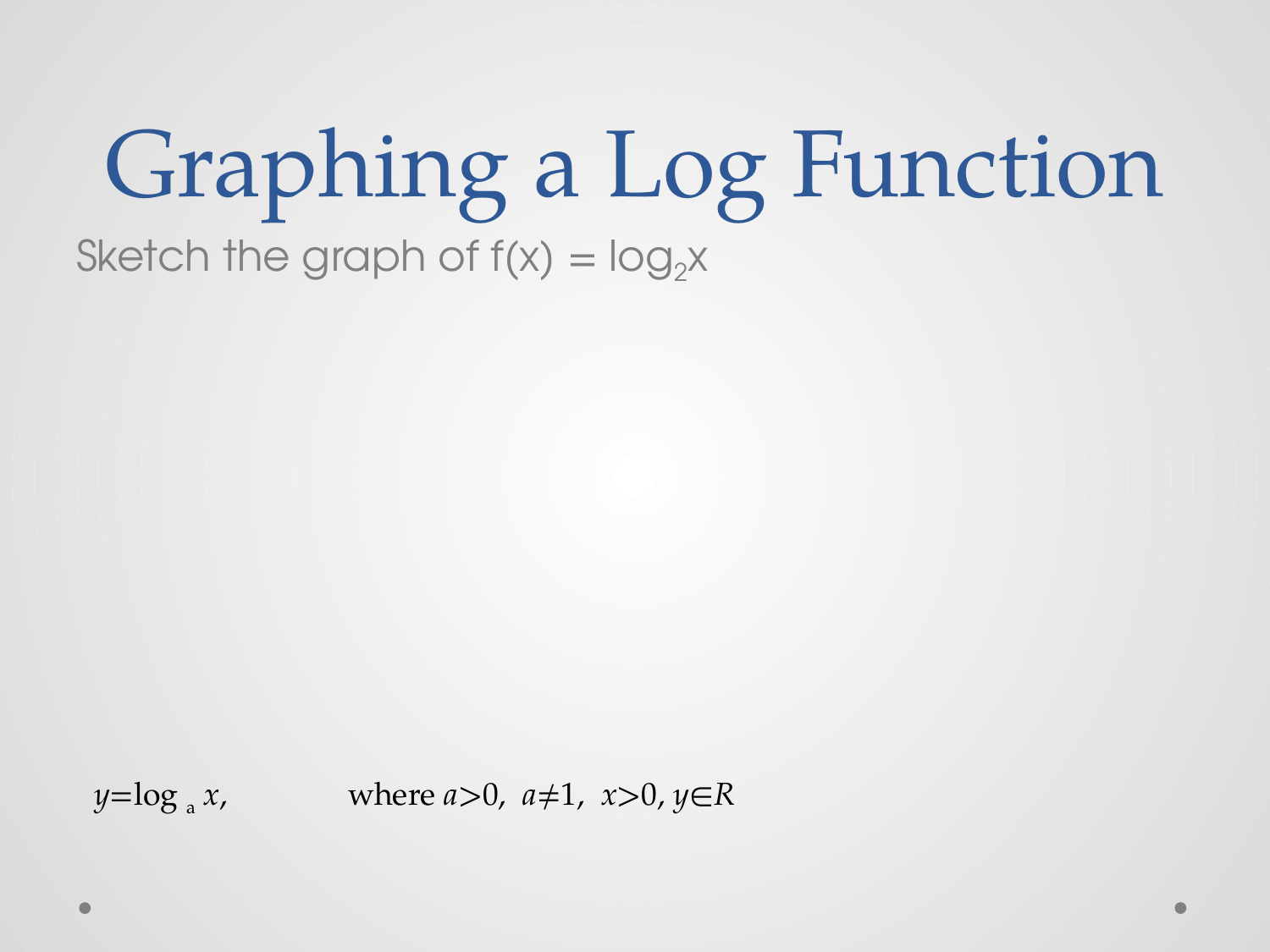

# Graphing a Log Function
Sketch the graph of f(x) = log2x

y=log a x,               where a>0,  a≠1,  x>0, y∈R